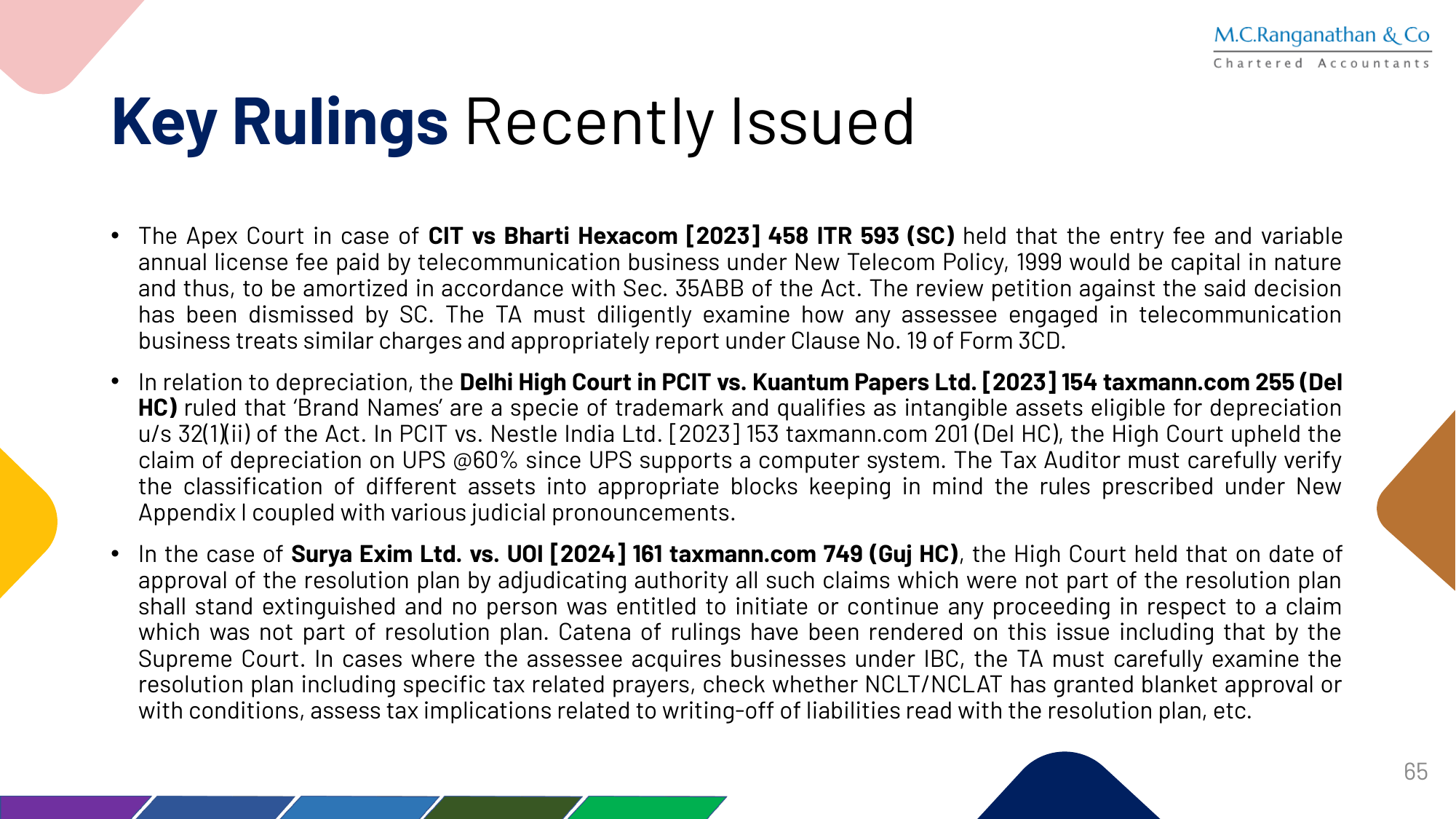

# Key Rulings Recently Issued
The Apex Court in case of CIT vs Bharti Hexacom [2023] 458 ITR 593 (SC) held that the entry fee and variable annual license fee paid by telecommunication business under New Telecom Policy, 1999 would be capital in nature and thus, to be amortized in accordance with Sec. 35ABB of the Act. The review petition against the said decision has been dismissed by SC. The TA must diligently examine how any assessee engaged in telecommunication business treats similar charges and appropriately report under Clause No. 19 of Form 3CD.
In relation to depreciation, the Delhi High Court in PCIT vs. Kuantum Papers Ltd. [2023] 154 taxmann.com 255 (Del HC) ruled that ‘Brand Names’ are a specie of trademark and qualifies as intangible assets eligible for depreciation u/s 32(1)(ii) of the Act. In PCIT vs. Nestle India Ltd. [2023] 153 taxmann.com 201 (Del HC), the High Court upheld the claim of depreciation on UPS @60% since UPS supports a computer system. The Tax Auditor must carefully verify the classification of different assets into appropriate blocks keeping in mind the rules prescribed under New Appendix I coupled with various judicial pronouncements.
In the case of Surya Exim Ltd. vs. UOI [2024] 161 taxmann.com 749 (Guj HC), the High Court held that on date of approval of the resolution plan by adjudicating authority all such claims which were not part of the resolution plan shall stand extinguished and no person was entitled to initiate or continue any proceeding in respect to a claim which was not part of resolution plan. Catena of rulings have been rendered on this issue including that by the Supreme Court. In cases where the assessee acquires businesses under IBC, the TA must carefully examine the resolution plan including specific tax related prayers, check whether NCLT/NCLAT has granted blanket approval or with conditions, assess tax implications related to writing-off of liabilities read with the resolution plan, etc.

65